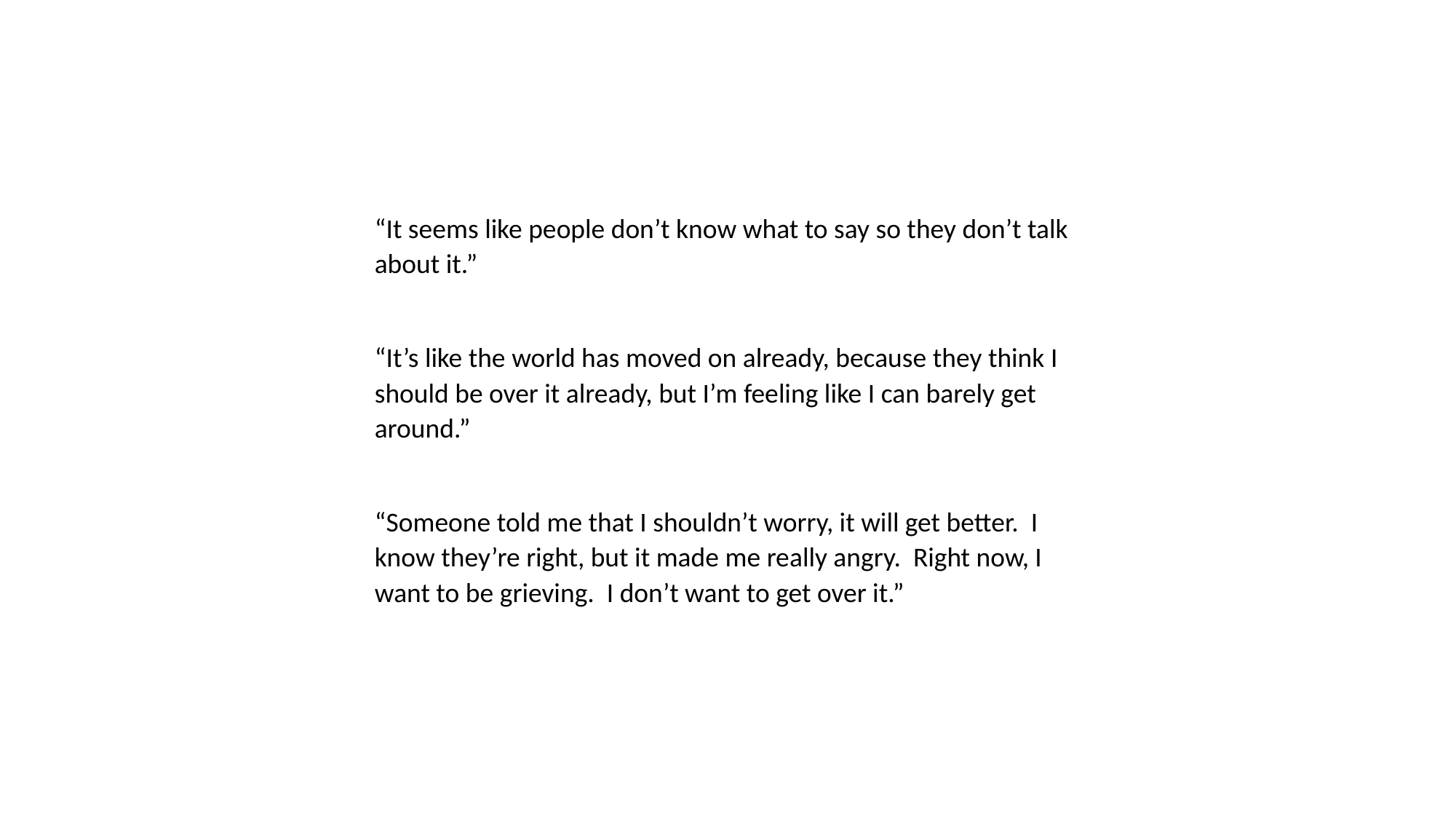

“It seems like people don’t know what to say so they don’t talk about it.”

“It’s like the world has moved on already, because they think I should be over it already, but I’m feeling like I can barely get around.”

“Someone told me that I shouldn’t worry, it will get better.  I know they’re right, but it made me really angry.  Right now, I want to be grieving.  I don’t want to get over it.”